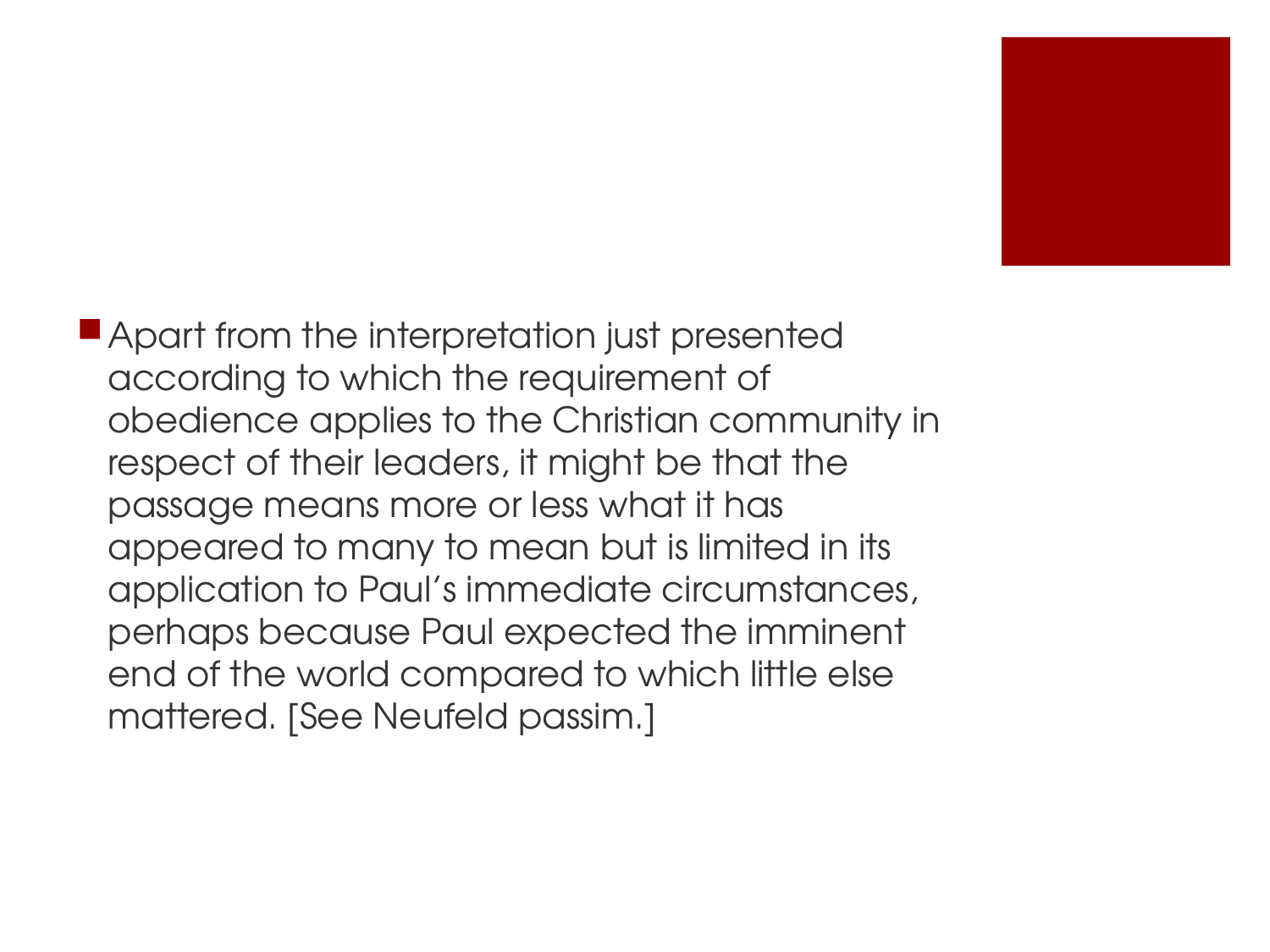

#
Apart from the interpretation just presented according to which the requirement of obedience applies to the Christian community in respect of their leaders, it might be that the passage means more or less what it has appeared to many to mean but is limited in its application to Paul’s immediate circumstances, perhaps because Paul expected the imminent end of the world compared to which little else mattered. [See Neufeld passim.]